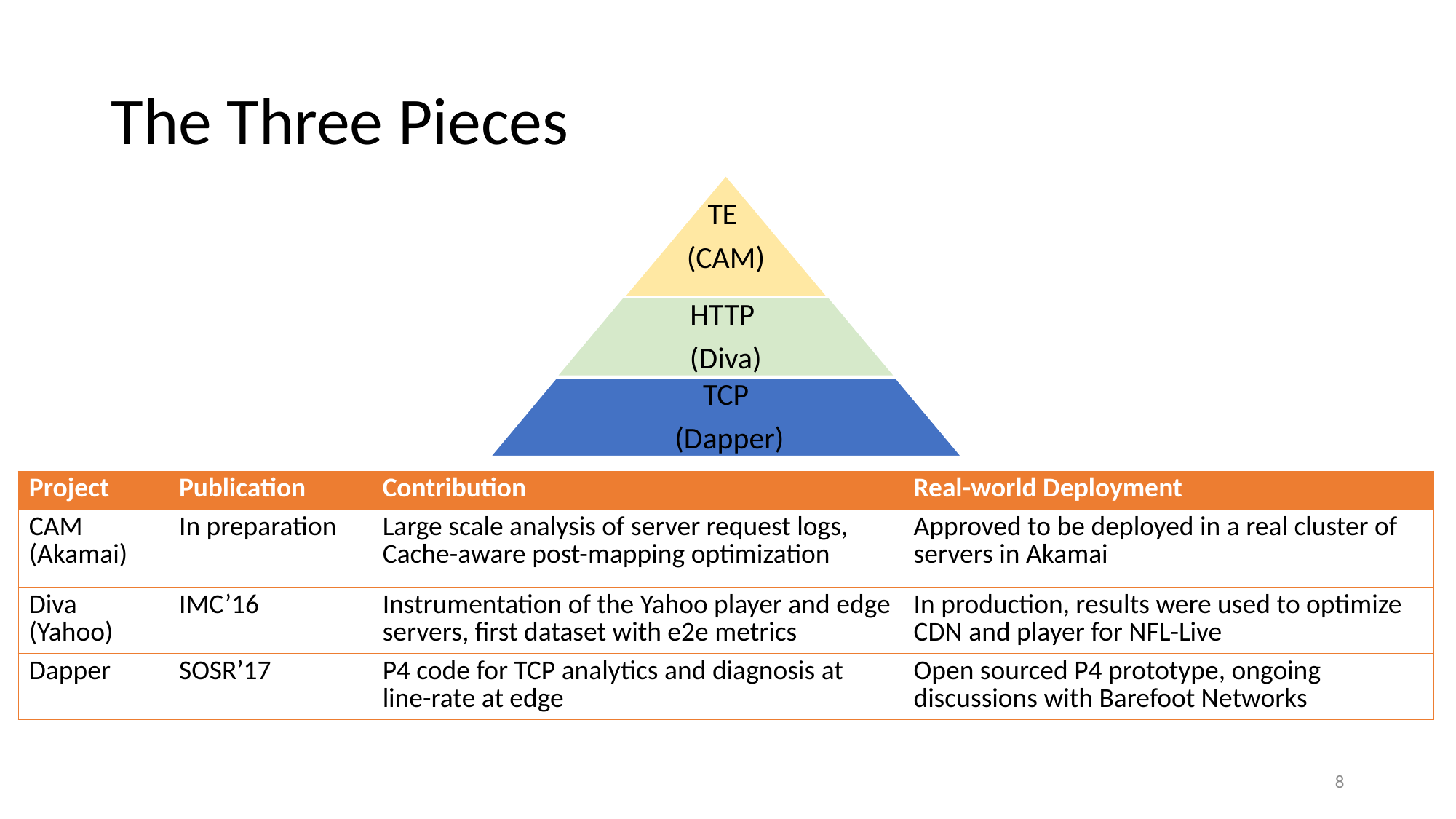

# The Three Pieces

TE
(CAM)
HTTP
(Diva)
TCP
 (Dapper)
| Project | Publication | Contribution | Real-world Deployment |
| --- | --- | --- | --- |
| CAM (Akamai) | In preparation | Large scale analysis of server request logs, Cache-aware post-mapping optimization | Approved to be deployed in a real cluster of servers in Akamai |
| Diva (Yahoo) | IMC’16 | Instrumentation of the Yahoo player and edge servers, first dataset with e2e metrics | In production, results were used to optimize CDN and player for NFL-Live |
| Dapper | SOSR’17 | P4 code for TCP analytics and diagnosis at line-rate at edge | Open sourced P4 prototype, ongoing discussions with Barefoot Networks |
8